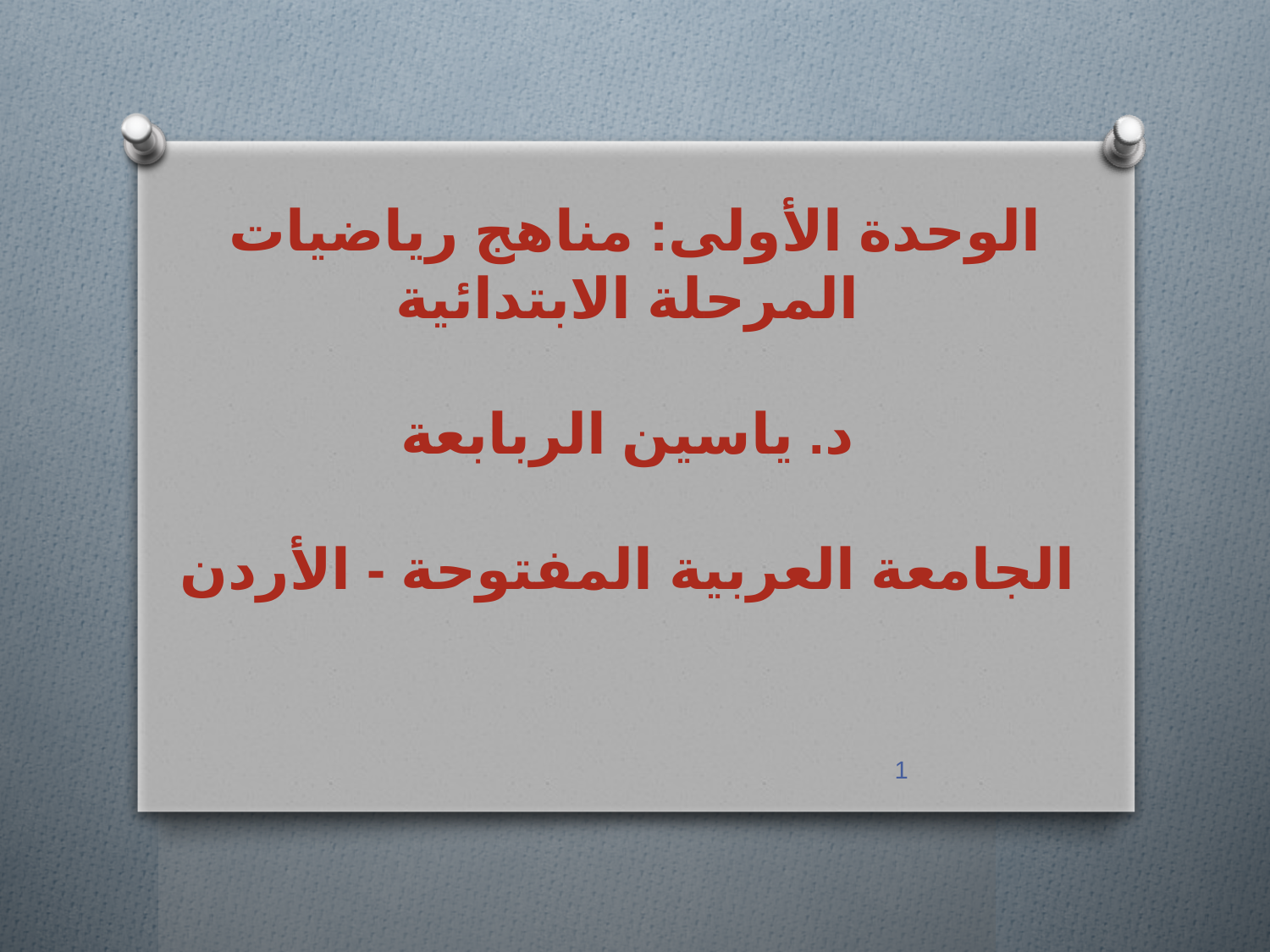

الوحدة الأولى: مناهج رياضيات
المرحلة الابتدائية

د. ياسين الربابعة

الجامعة العربية المفتوحة - الأردن
1